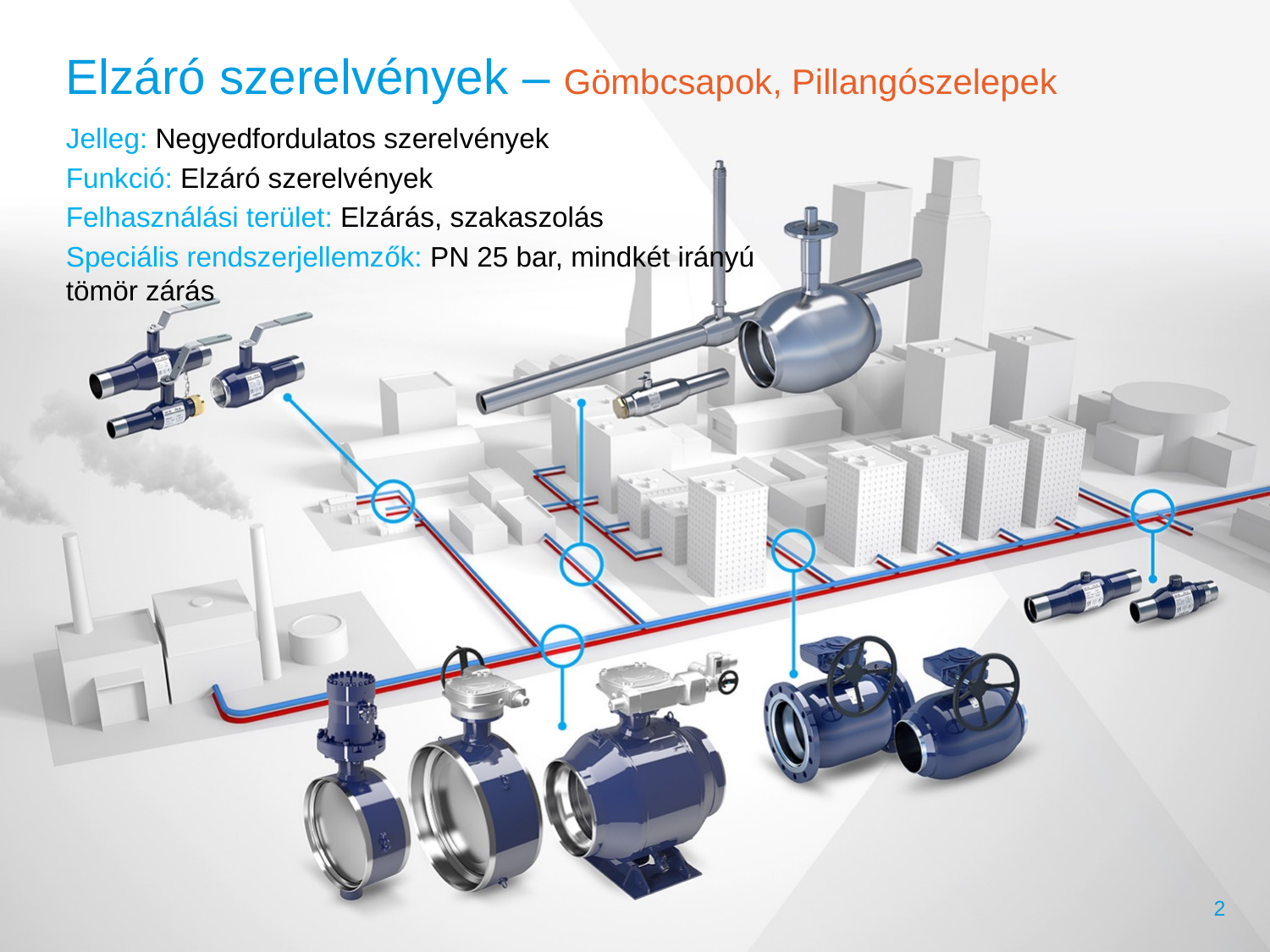

# Elzáró szerelvények – Gömbcsapok, Pillangószelepek
Jelleg: Negyedfordulatos szerelvények
Funkció: Elzáró szerelvények
Felhasználási terület: Elzárás, szakaszolás
Speciális rendszerjellemzők: PN 25 bar, mindkét irányú tömör zárás
2